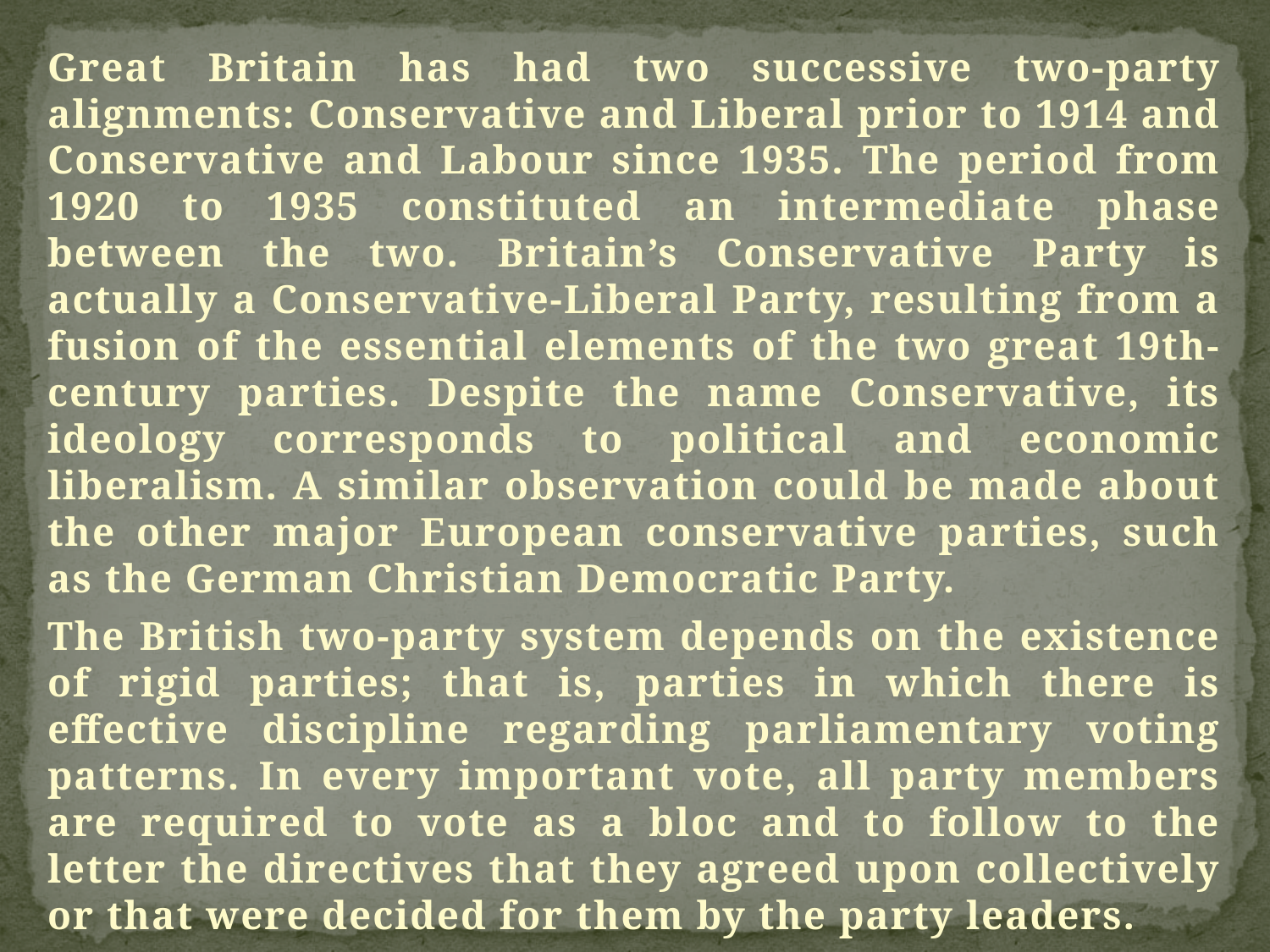

Great Britain has had two successive two-party alignments: Conservative and Liberal prior to 1914 and Conservative and Labour since 1935. The period from 1920 to 1935 constituted an intermediate phase between the two. Britain’s Conservative Party is actually a Conservative-Liberal Party, resulting from a fusion of the essential elements of the two great 19th-century parties. Despite the name Conservative, its ideology corresponds to political and economic liberalism. A similar observation could be made about the other major European conservative parties, such as the German Christian Democratic Party.
The British two-party system depends on the existence of rigid parties; that is, parties in which there is effective discipline regarding parliamentary voting patterns. In every important vote, all party members are required to vote as a bloc and to follow to the letter the directives that they agreed upon collectively or that were decided for them by the party leaders.